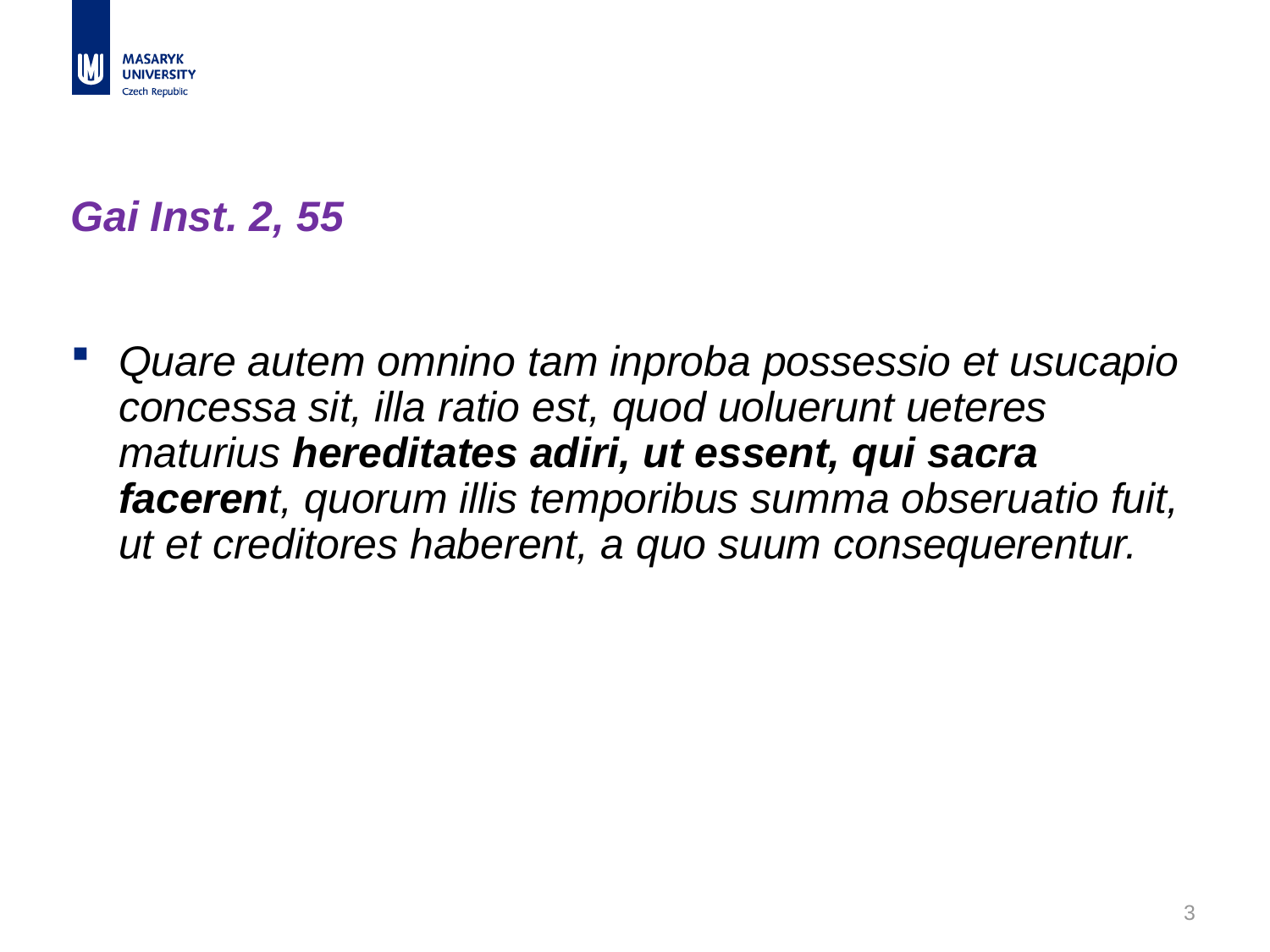

# Gai Inst. 2, 55

Quare autem omnino tam inproba possessio et usucapio concessa sit, illa ratio est, quod uoluerunt ueteres maturius hereditates adiri, ut essent, qui sacra facerent, quorum illis temporibus summa obseruatio fuit, ut et creditores haberent, a quo suum consequerentur.
3